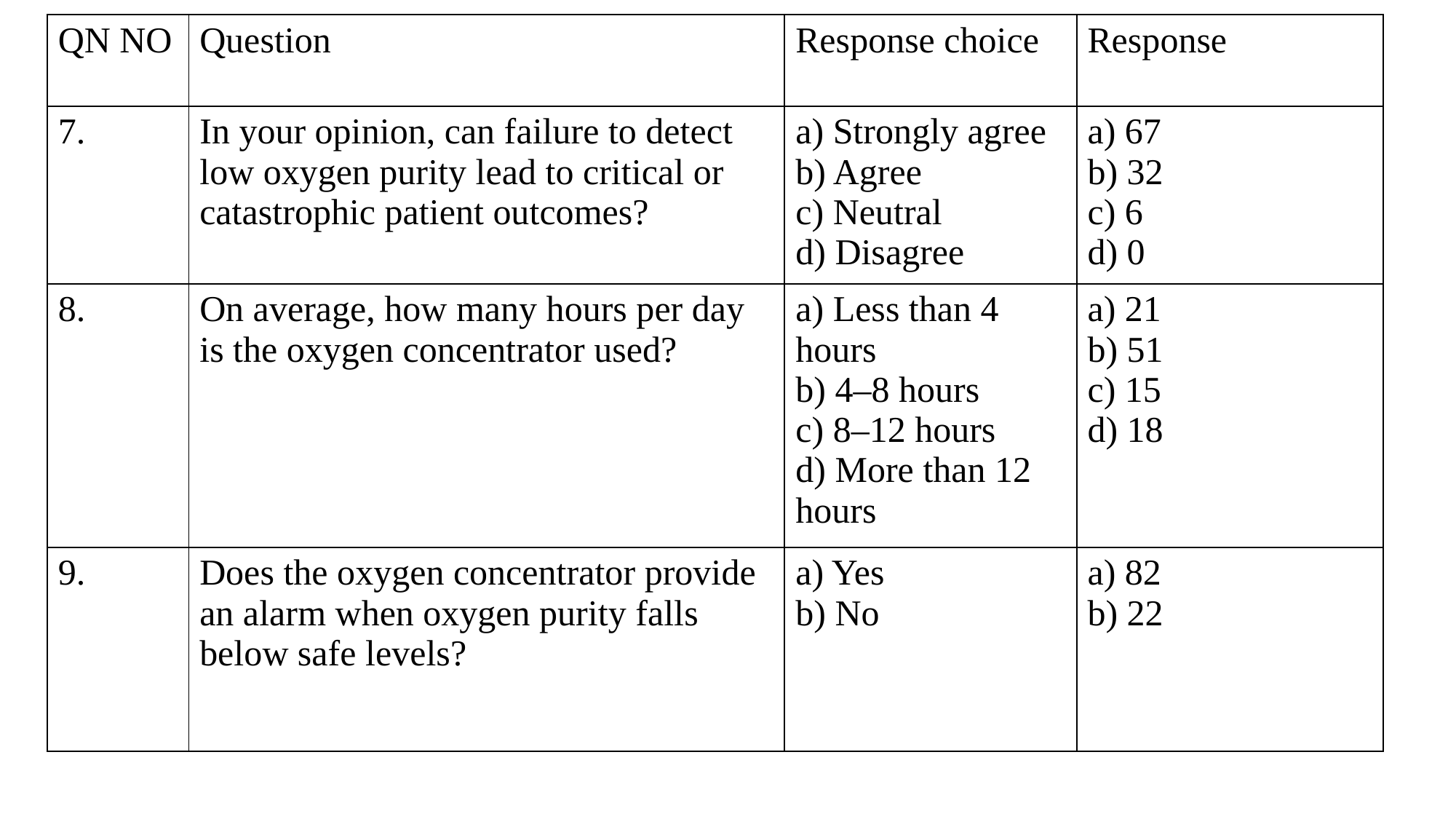

| QN NO | Question | Response choice | Response |
| --- | --- | --- | --- |
| 7. | In your opinion, can failure to detect low oxygen purity lead to critical or catastrophic patient outcomes? | a) Strongly agree b) Agree c) Neutral d) Disagree | a) 67 b) 32 c) 6 d) 0 |
| 8. | On average, how many hours per day is the oxygen concentrator used? | a) Less than 4 hours b) 4–8 hours c) 8–12 hours d) More than 12 hours | a) 21 b) 51 c) 15 d) 18 |
| 9. | Does the oxygen concentrator provide an alarm when oxygen purity falls below safe levels? | a) Yes b) No | a) 82 b) 22 |